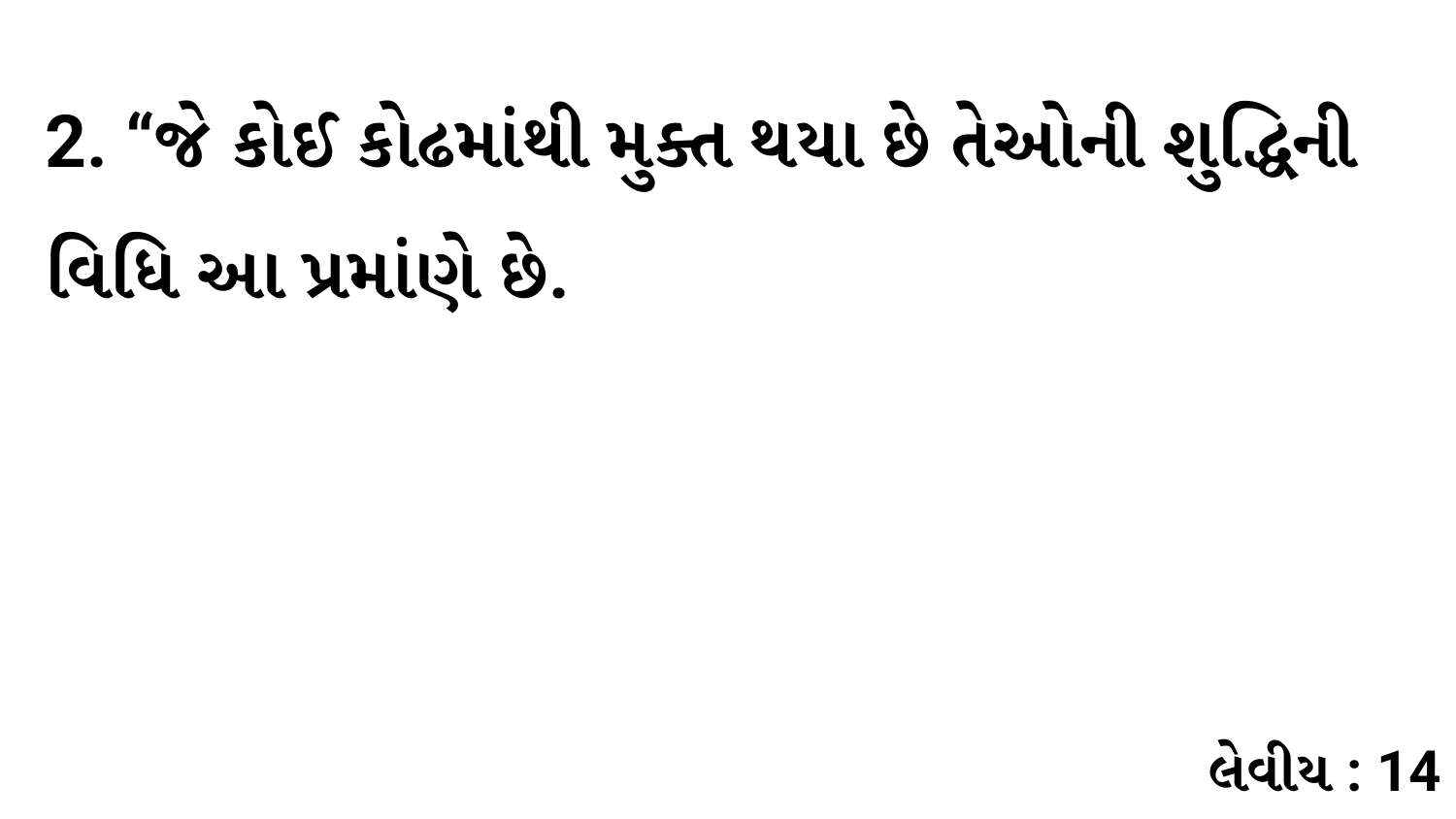

2. “જે કોઈ કોઢમાંથી મુક્ત થયા છે તેઓની શુદ્ધિની વિધિ આ પ્રમાંણે છે.
લેવીય : 14